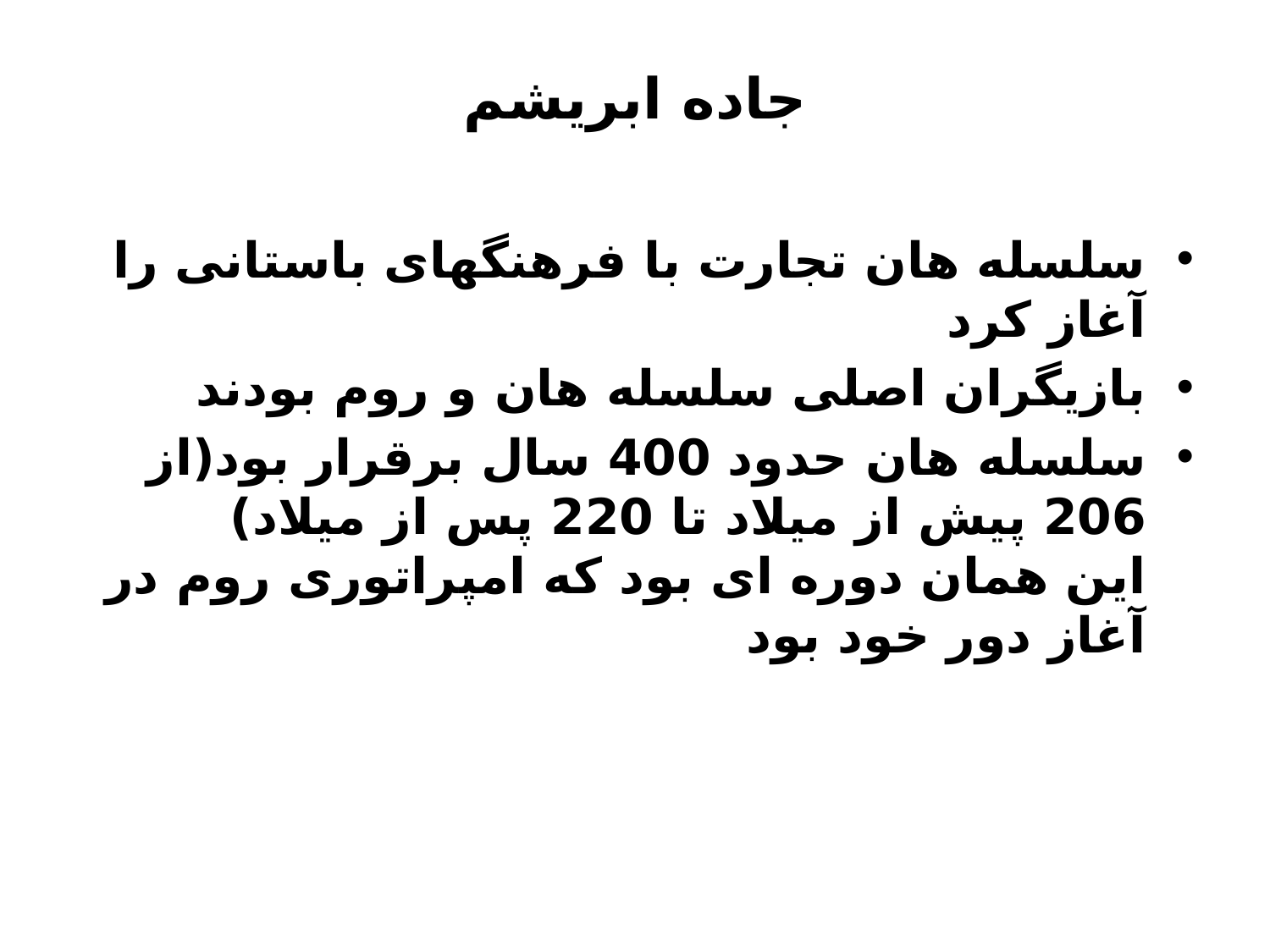

# جاده ابریشم
سلسله هان تجارت با فرهنگهای باستانی را آغاز کرد
بازیگران اصلی سلسله هان و روم بودند
سلسله هان حدود 400 سال برقرار بود(از 206 پیش از میلاد تا 220 پس از میلاد)
این همان دوره ای بود که امپراتوری روم در آغاز دور خود بود